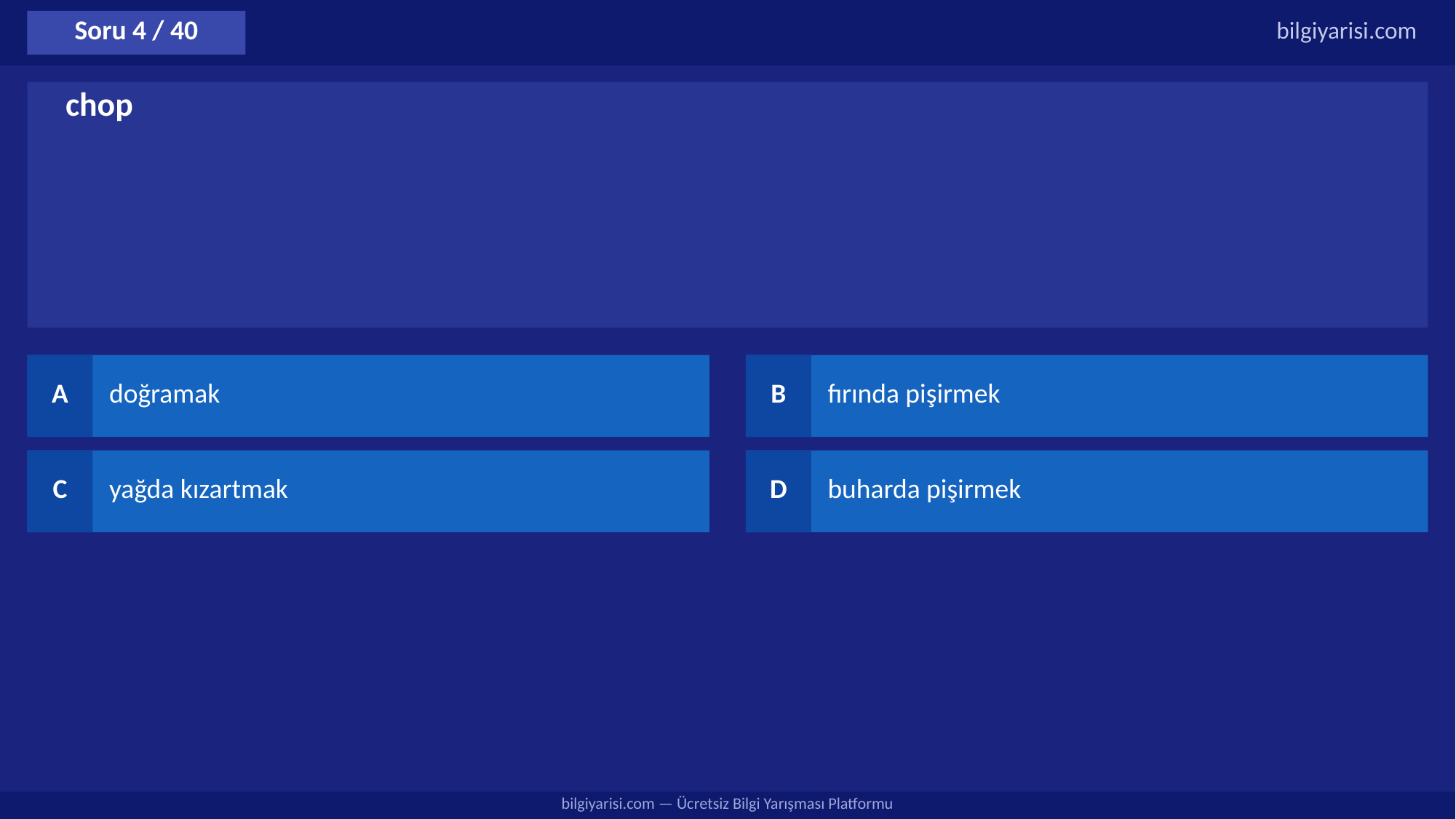

Soru 4 / 40
bilgiyarisi.com

chop

A
doğramak

B
fırında pişirmek

C
yağda kızartmak

D
buharda pişirmek
bilgiyarisi.com — Ücretsiz Bilgi Yarışması Platformu